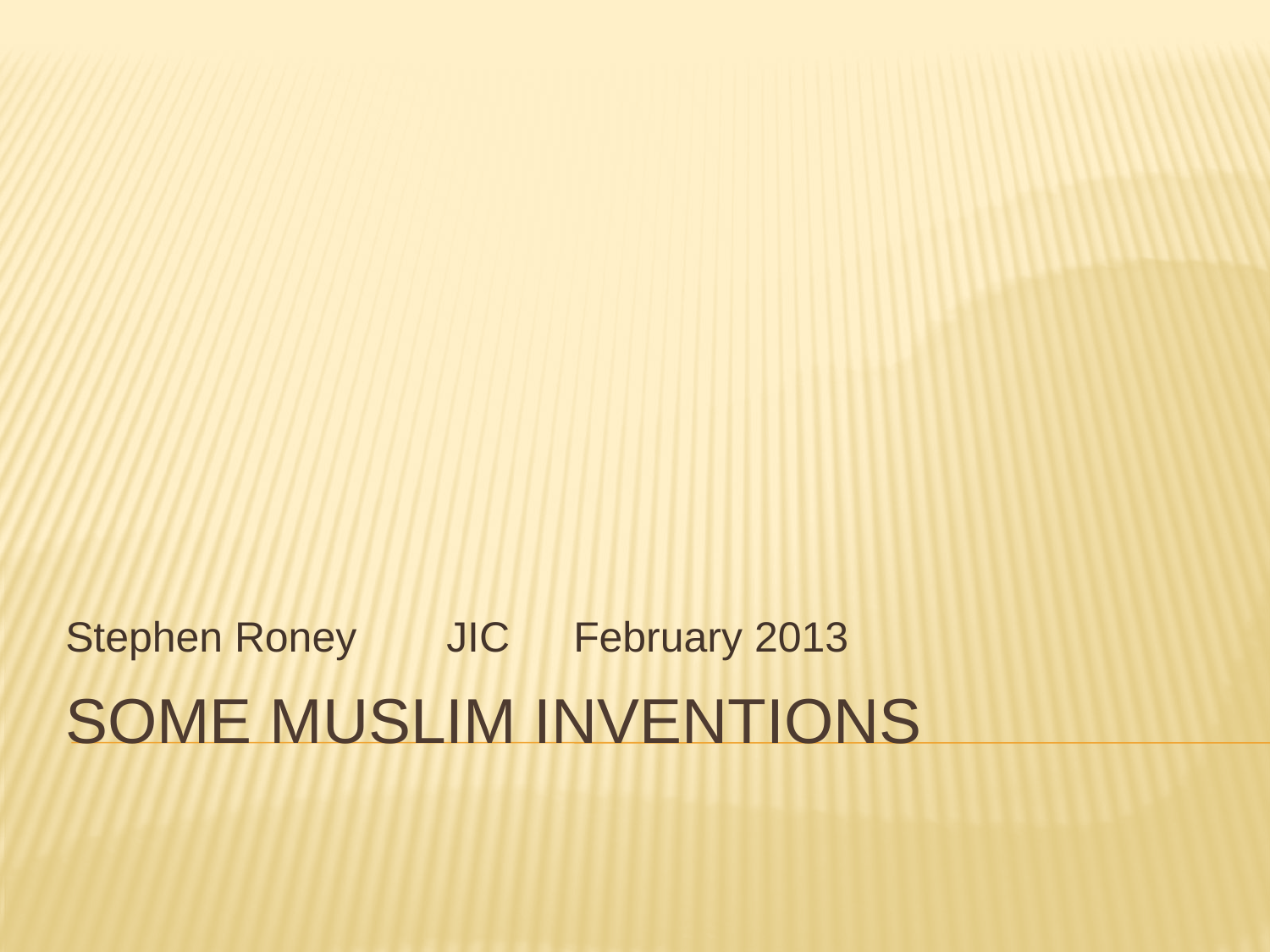

Stephen Roney	JIC	February 2013
# Some Muslim inventions